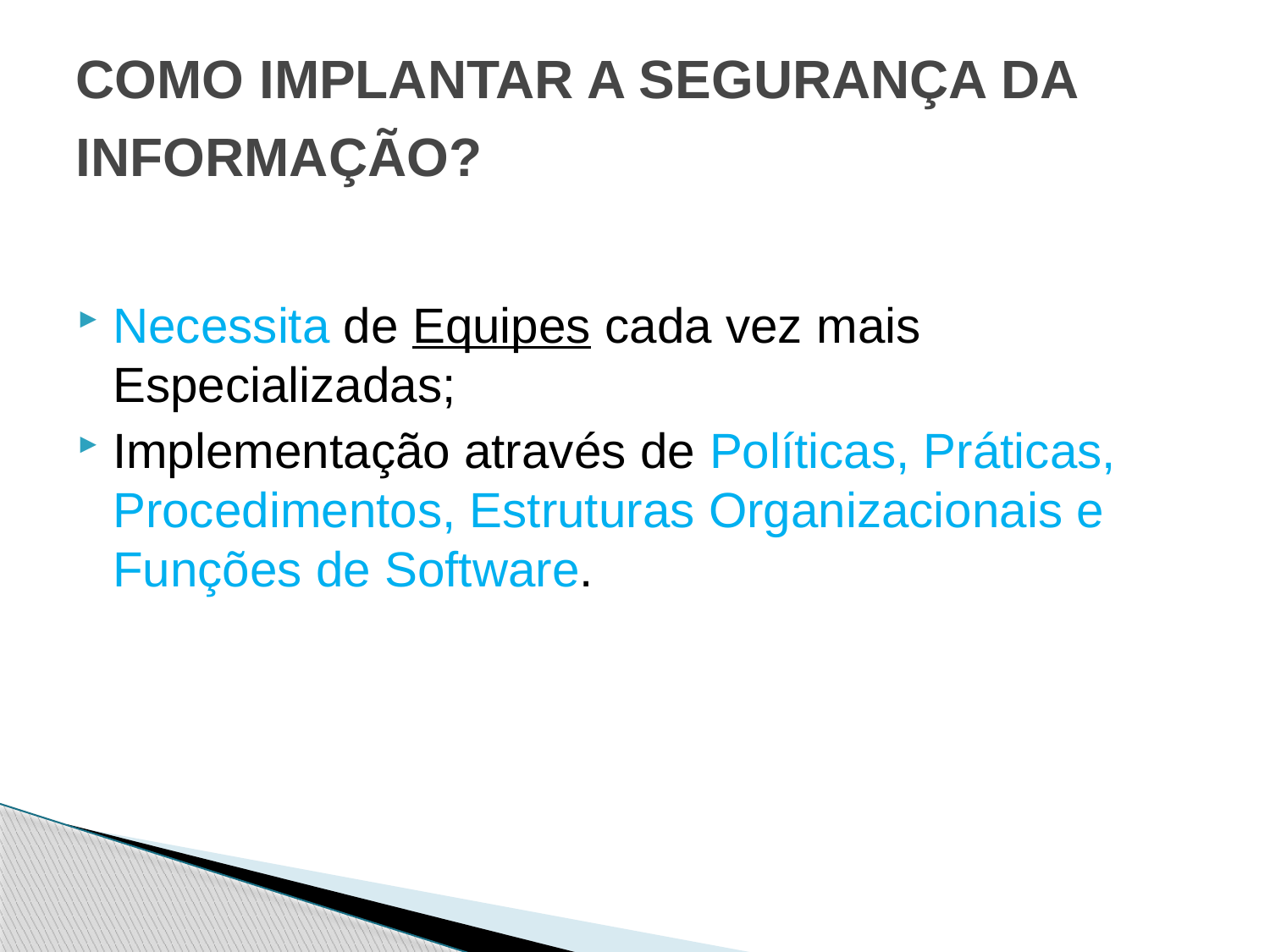

# COMO IMPLANTAR A SEGURANÇA DA INFORMAÇÃO?
Necessita de Equipes cada vez mais Especializadas;
Implementação através de Políticas, Práticas, Procedimentos, Estruturas Organizacionais e Funções de Software.